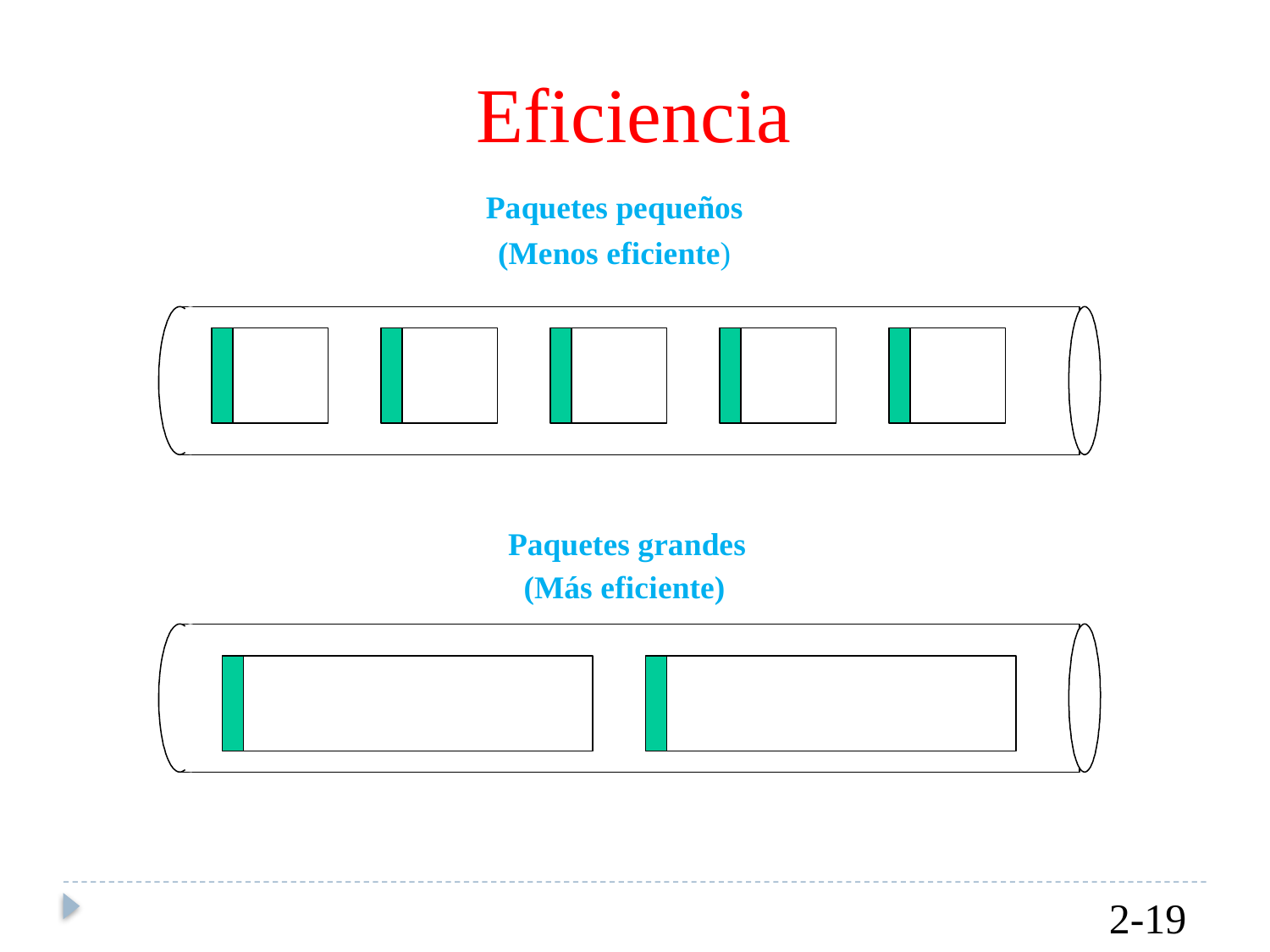

Eficiencia
Paquetes pequeños
(Menos eficiente)

Paquetes grandes
(Más eficiente)

2-19